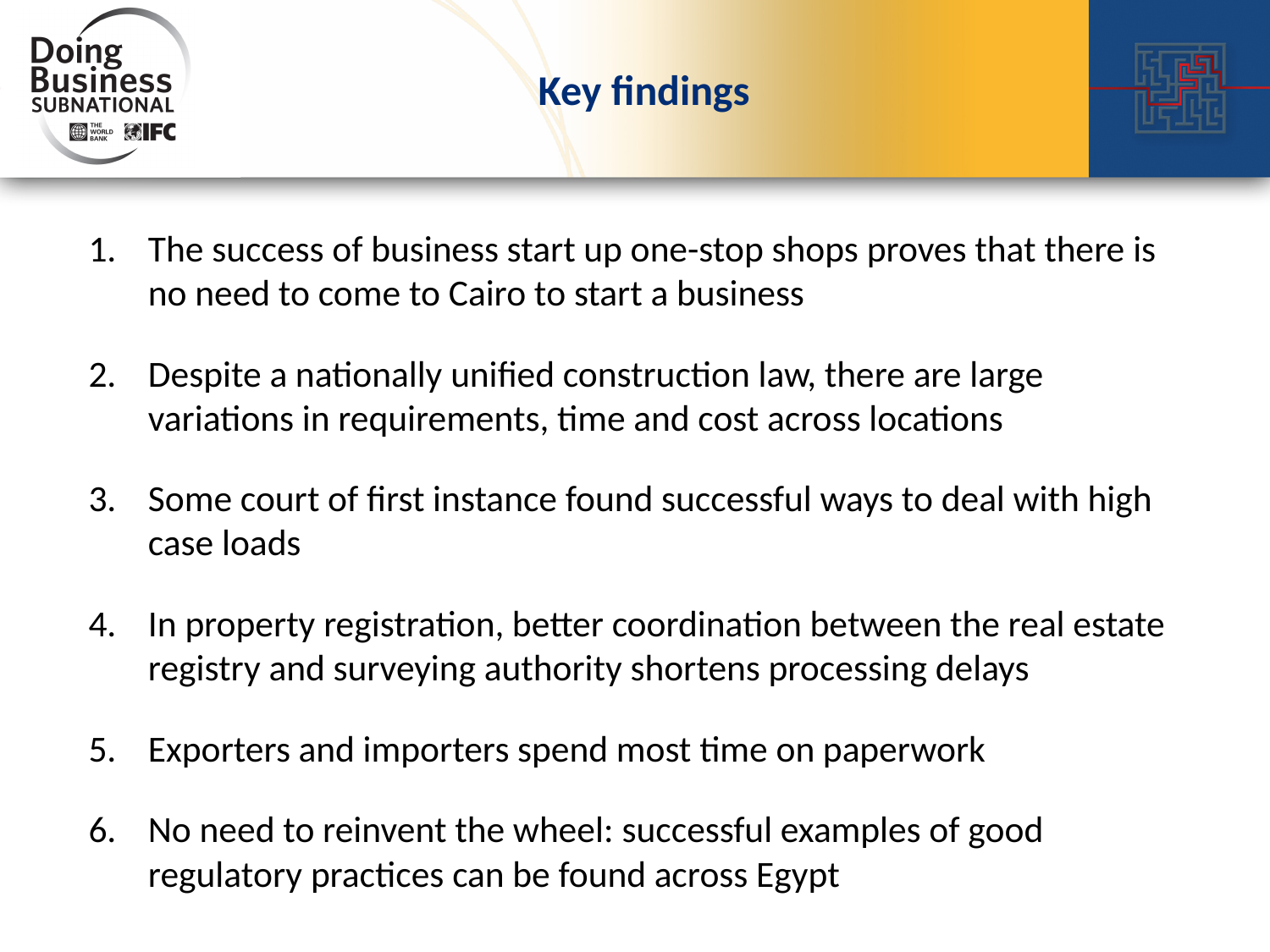

# Key findings
The success of business start up one-stop shops proves that there is no need to come to Cairo to start a business
Despite a nationally unified construction law, there are large variations in requirements, time and cost across locations
Some court of first instance found successful ways to deal with high case loads
In property registration, better coordination between the real estate registry and surveying authority shortens processing delays
Exporters and importers spend most time on paperwork
No need to reinvent the wheel: successful examples of good regulatory practices can be found across Egypt